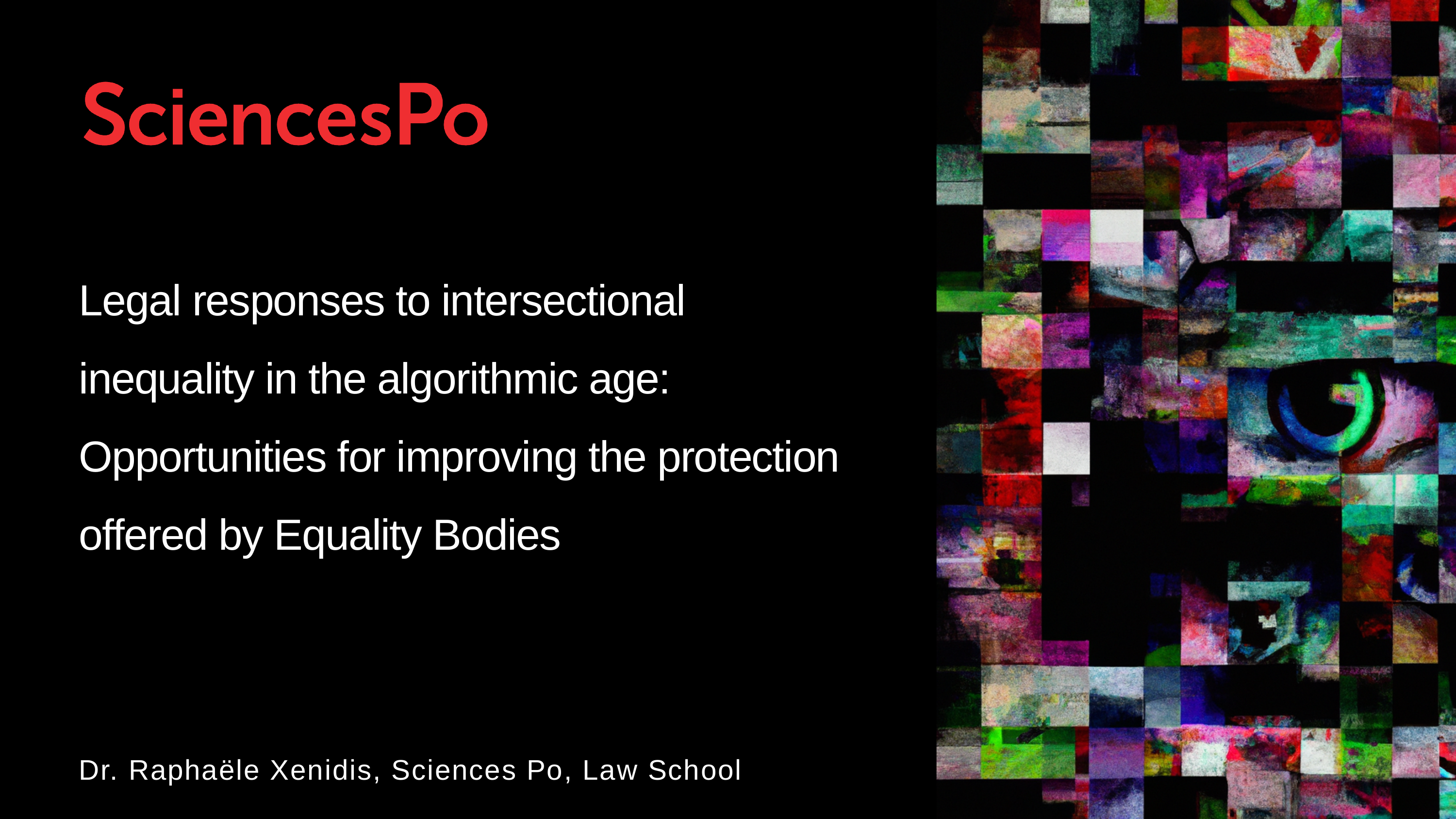

Legal responses to intersectional inequality in the algorithmic age:
Opportunities for improving the protection offered by Equality Bodies

Dr. Raphaële Xenidis, Sciences Po, Law School